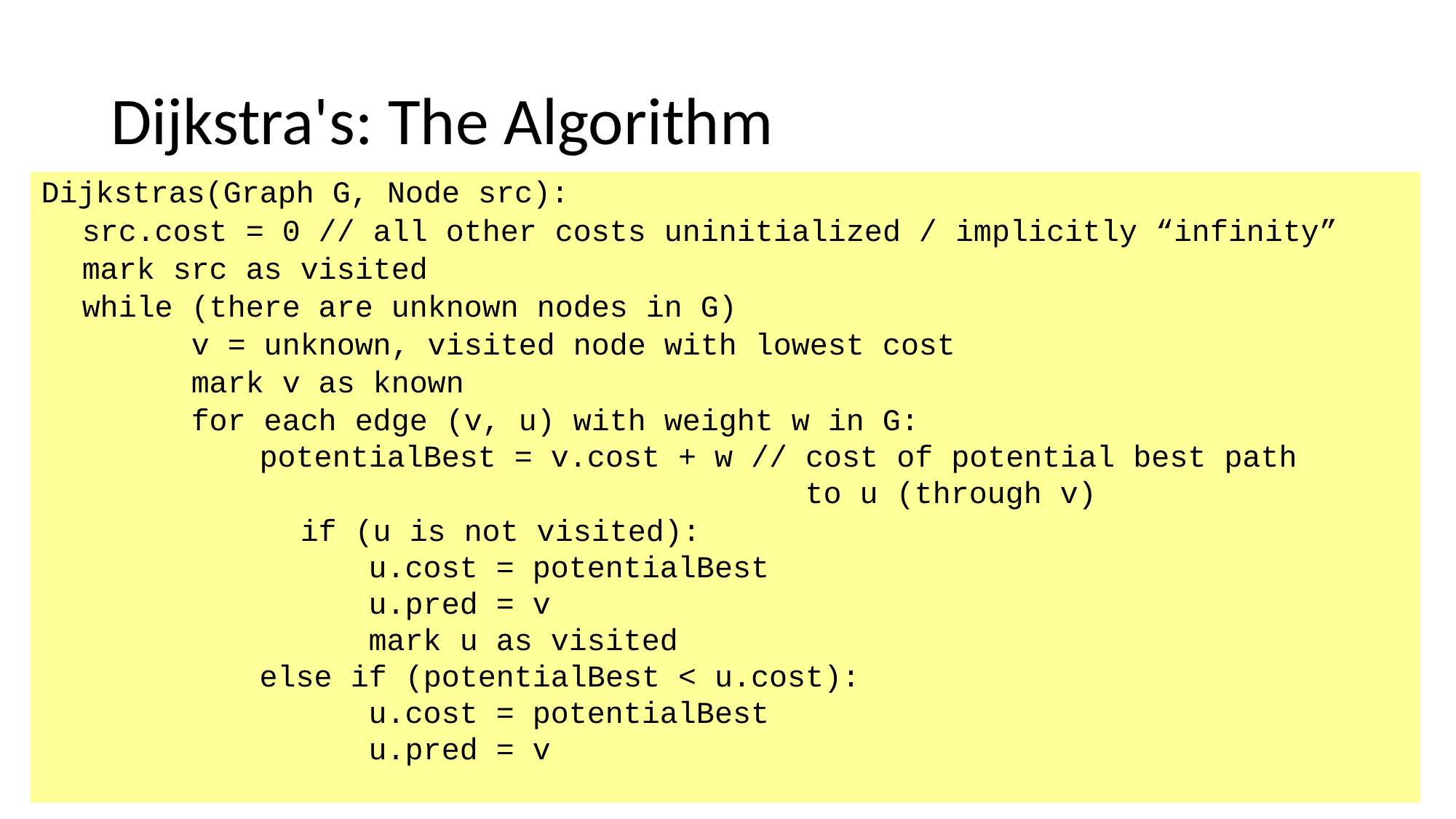

# Dijkstra's: The Algorithm
Dijkstras(Graph G, Node src):
	src.cost = 0 // all other costs uninitialized / implicitly “infinity”
	mark src as visited
	while (there are unknown nodes in G)
		v = unknown, visited node with lowest cost
		mark v as known
		for each edge (v, u) with weight w in G:
		potentialBest = v.cost + w // cost of potential best path
                                          to u (through v)
			if (u is not visited):
			u.cost = potentialBest
			u.pred = v
			mark u as visited
		else if (potentialBest < u.cost):
			u.cost = potentialBest
			u.pred = v

9